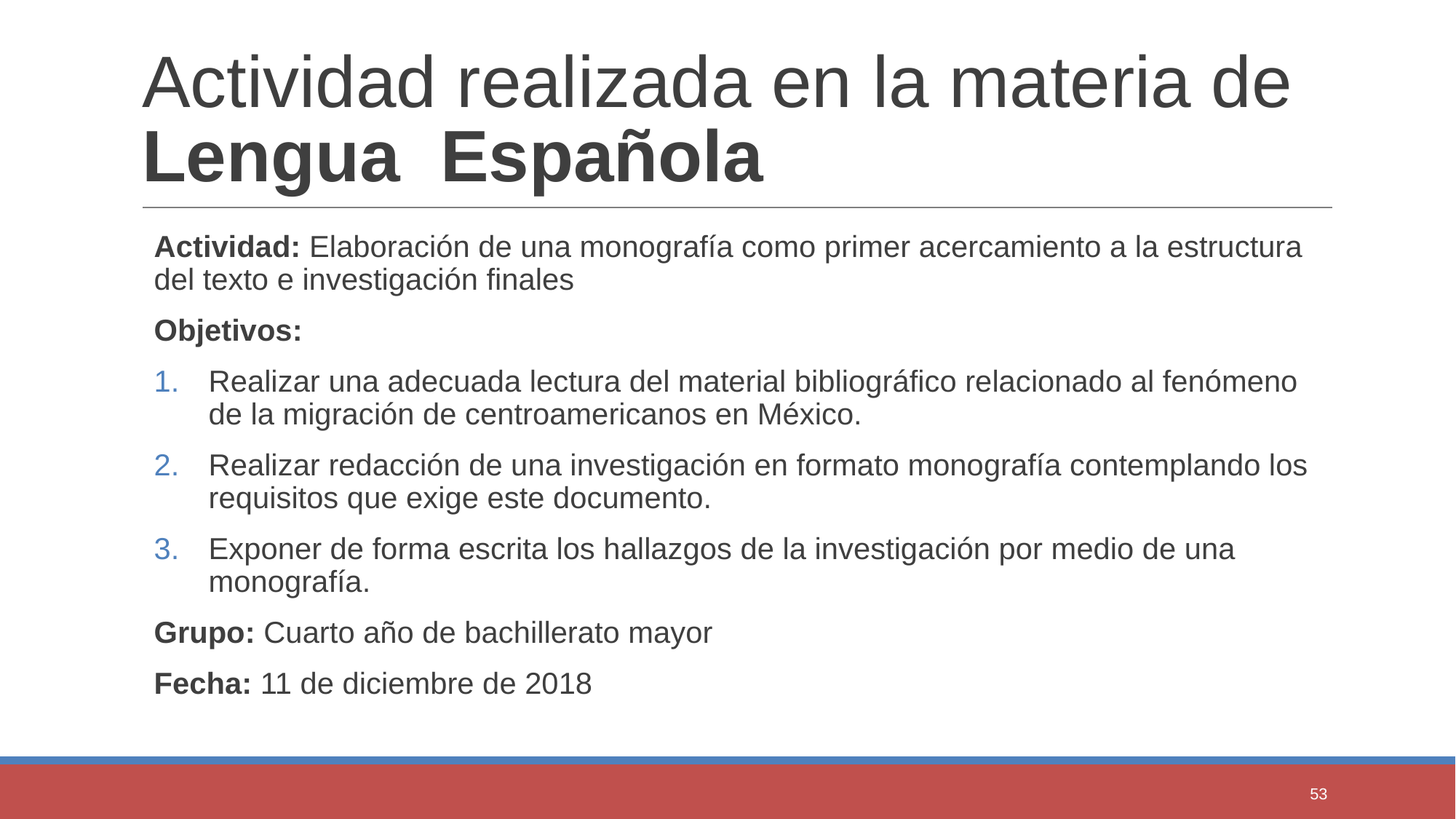

# Actividad realizada en la materia de  Lengua  Española
Actividad: Elaboración de una monografía como primer acercamiento a la estructura del texto e investigación finales
Objetivos:
Realizar una adecuada lectura del material bibliográfico relacionado al fenómeno de la migración de centroamericanos en México.
Realizar redacción de una investigación en formato monografía contemplando los requisitos que exige este documento.
Exponer de forma escrita los hallazgos de la investigación por medio de una monografía.
Grupo: Cuarto año de bachillerato mayor
Fecha: 11 de diciembre de 2018

53